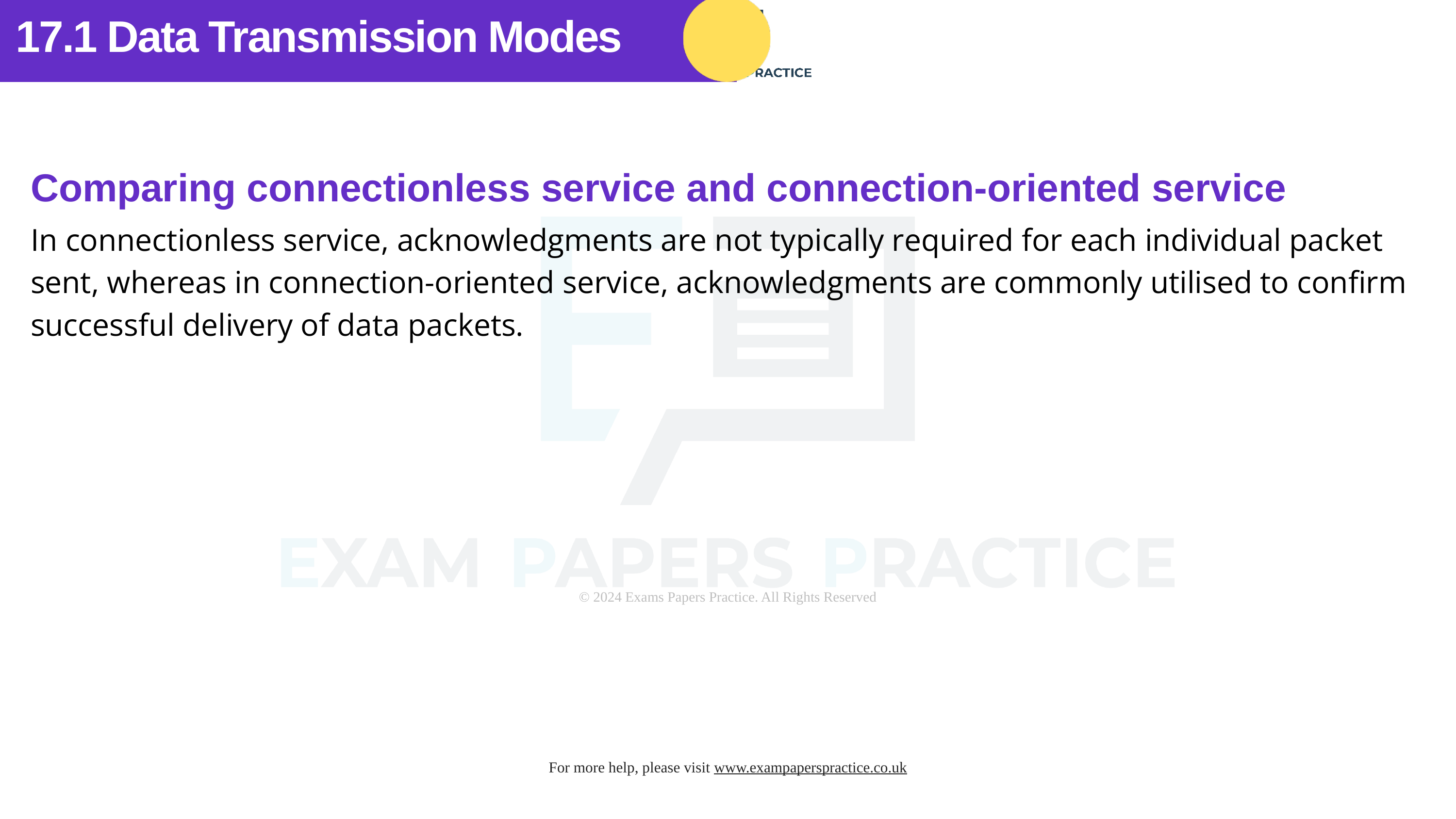

17.1 Data Transmission Modes
Comparing connectionless service and connection-oriented service
In connectionless service, acknowledgments are not typically required for each individual packet sent, whereas in connection-oriented service, acknowledgments are commonly utilised to confirm successful delivery of data packets.